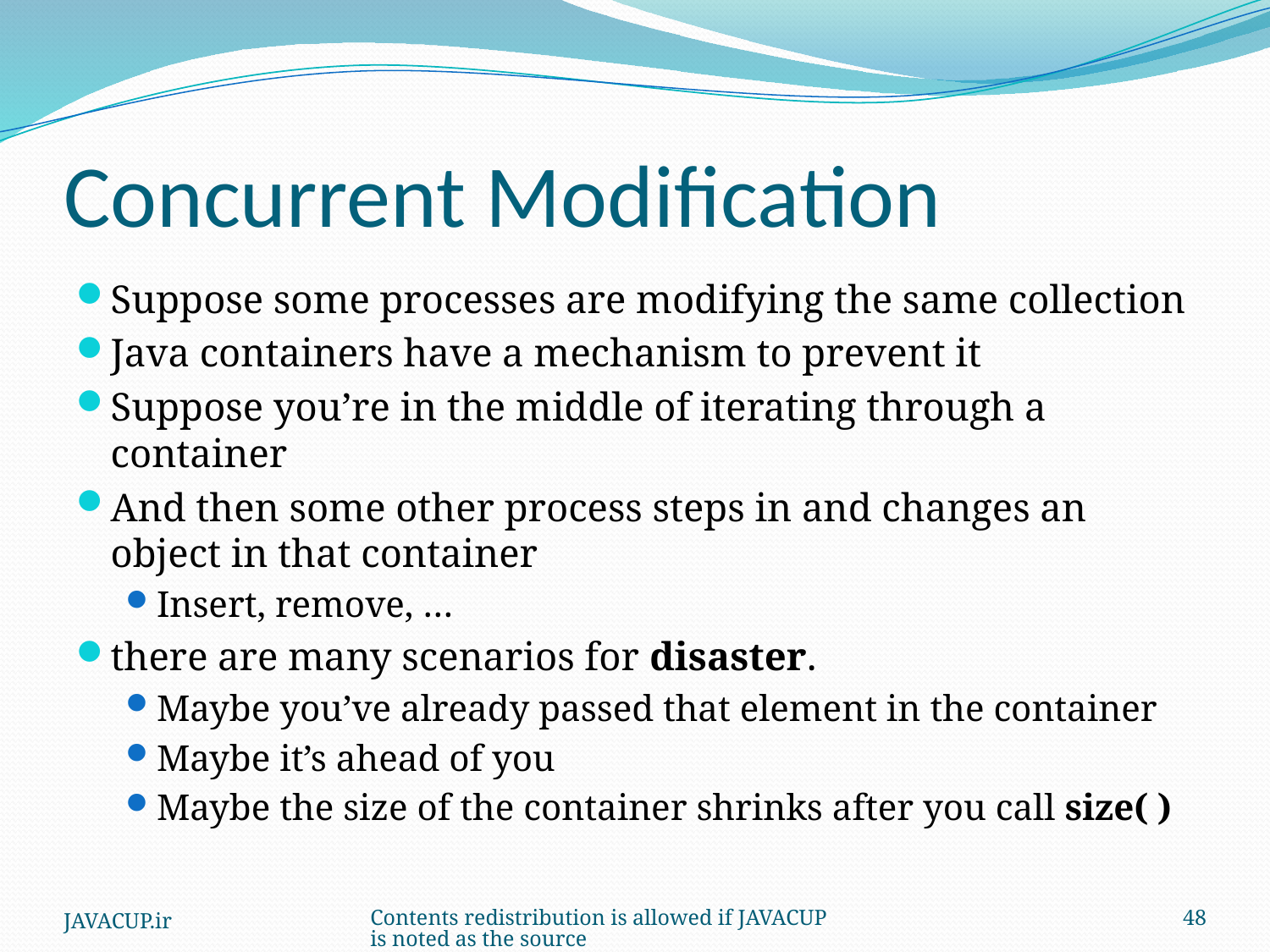

# Concurrent Modification
Suppose some processes are modifying the same collection
Java containers have a mechanism to prevent it
Suppose you’re in the middle of iterating through a container
And then some other process steps in and changes an object in that container
Insert, remove, …
there are many scenarios for disaster.
Maybe you’ve already passed that element in the container
Maybe it’s ahead of you
Maybe the size of the container shrinks after you call size( )
JAVACUP.ir
Contents redistribution is allowed if JAVACUP is noted as the source
48